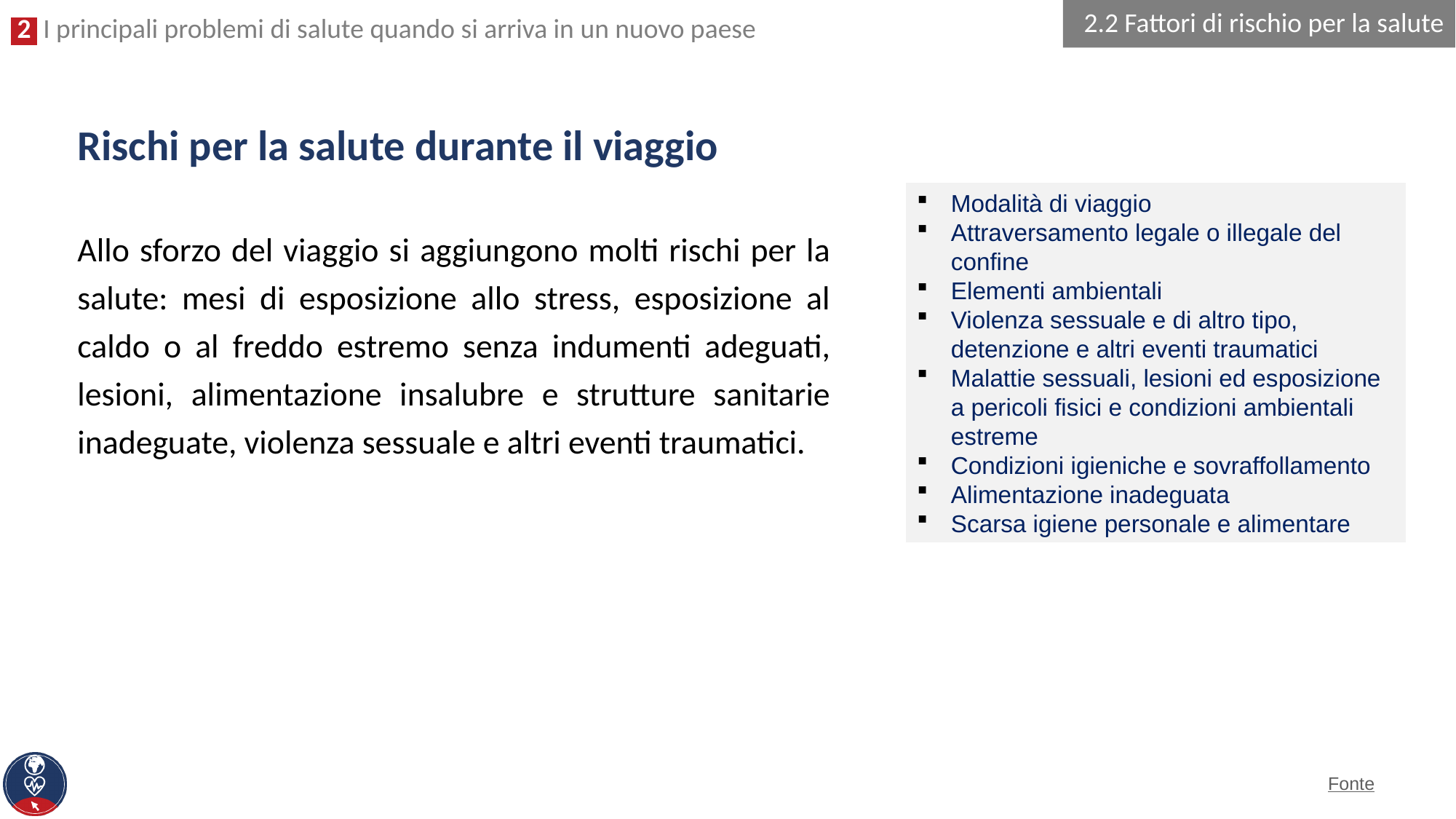

2.2 Fattori di rischio per la salute
# Rischi per la salute durante il viaggio
Modalità di viaggio
Attraversamento legale o illegale del confine
Elementi ambientali
Violenza sessuale e di altro tipo, detenzione e altri eventi traumatici
Malattie sessuali, lesioni ed esposizione a pericoli fisici e condizioni ambientali estreme
Condizioni igieniche e sovraffollamento
Alimentazione inadeguata
Scarsa igiene personale e alimentare
Allo sforzo del viaggio si aggiungono molti rischi per la salute: mesi di esposizione allo stress, esposizione al caldo o al freddo estremo senza indumenti adeguati, lesioni, alimentazione insalubre e strutture sanitarie inadeguate, violenza sessuale e altri eventi traumatici.
Fonte